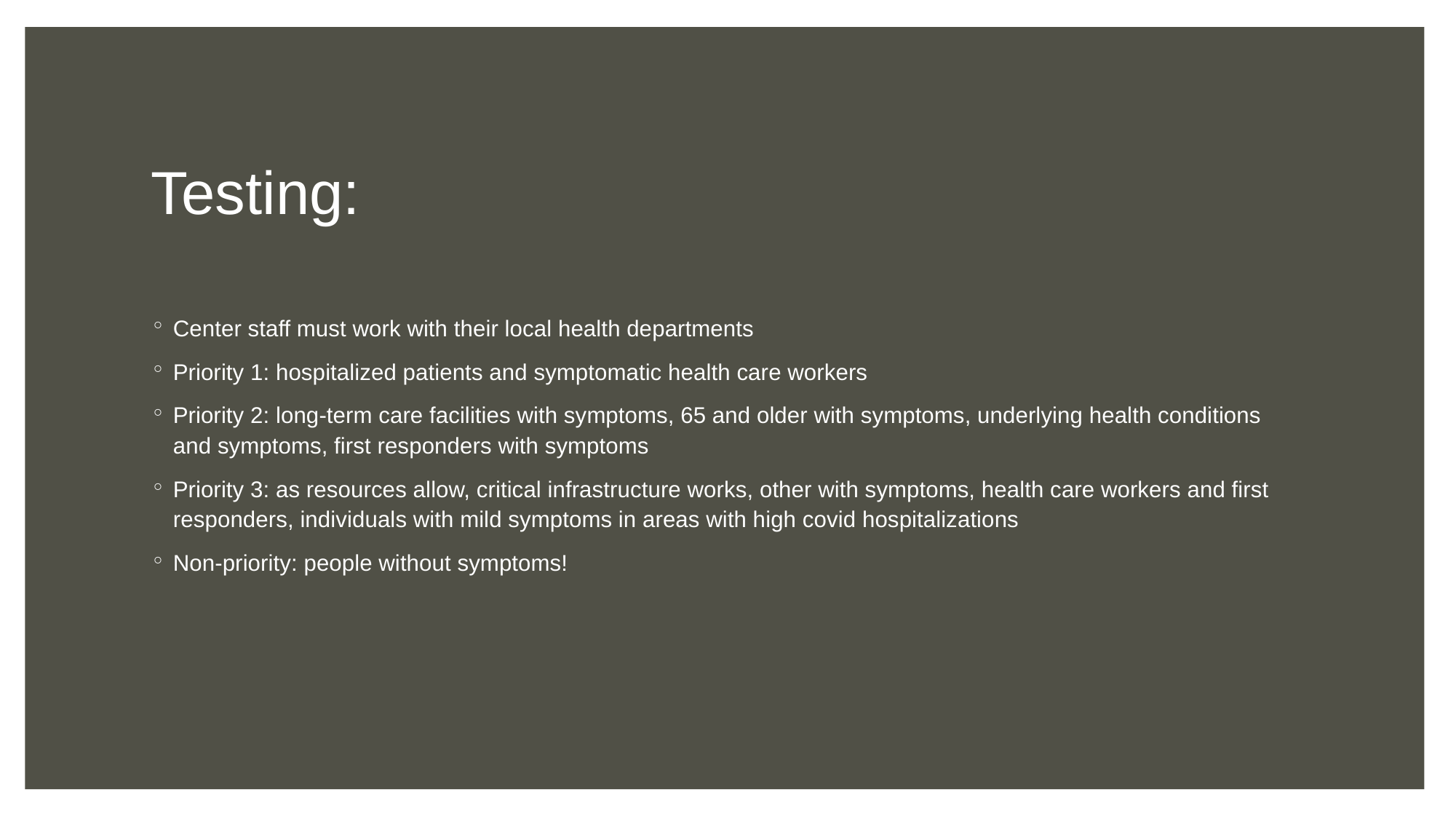

# Testing:
Center staff must work with their local health departments
Priority 1: hospitalized patients and symptomatic health care workers
Priority 2: long-term care facilities with symptoms, 65 and older with symptoms, underlying health conditions and symptoms, first responders with symptoms
Priority 3: as resources allow, critical infrastructure works, other with symptoms, health care workers and first responders, individuals with mild symptoms in areas with high covid hospitalizations
Non-priority: people without symptoms!